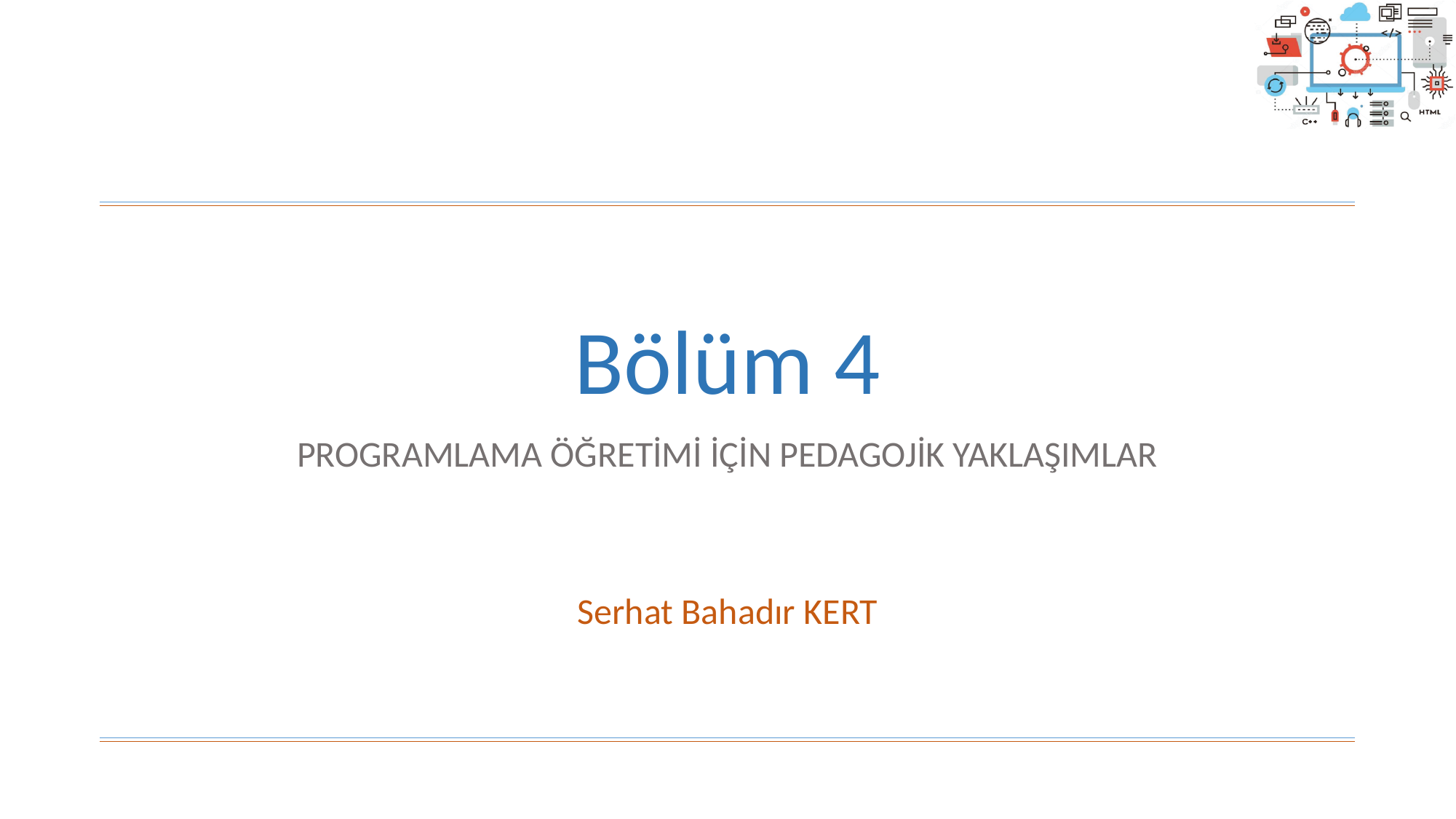

# Bölüm 4
PROGRAMLAMA ÖĞRETİMİ İÇİN PEDAGOJİK YAKLAŞIMLAR
Serhat Bahadır KERT